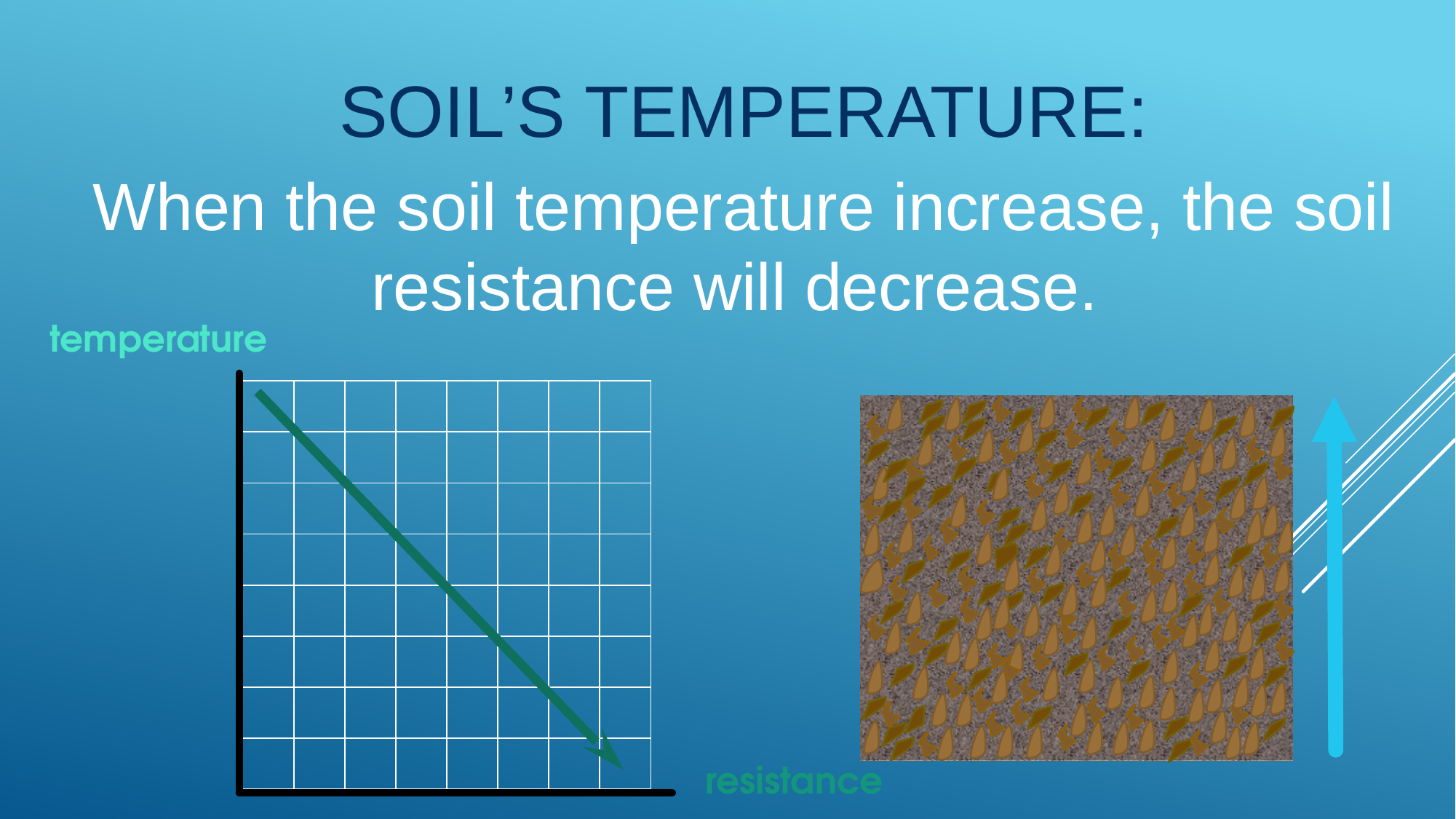

# Soil’s Temperature:
When the soil temperature increase, the soil resistance will decrease.
temperature
|  |  |  |  |  |  |  |  |
| --- | --- | --- | --- | --- | --- | --- | --- |
|  |  |  |  |  |  |  |  |
|  |  |  |  |  |  |  |  |
|  |  |  |  |  |  |  |  |
|  |  |  |  |  |  |  |  |
|  |  |  |  |  |  |  |  |
|  |  |  |  |  |  |  |  |
|  |  |  |  |  |  |  |  |

resistance